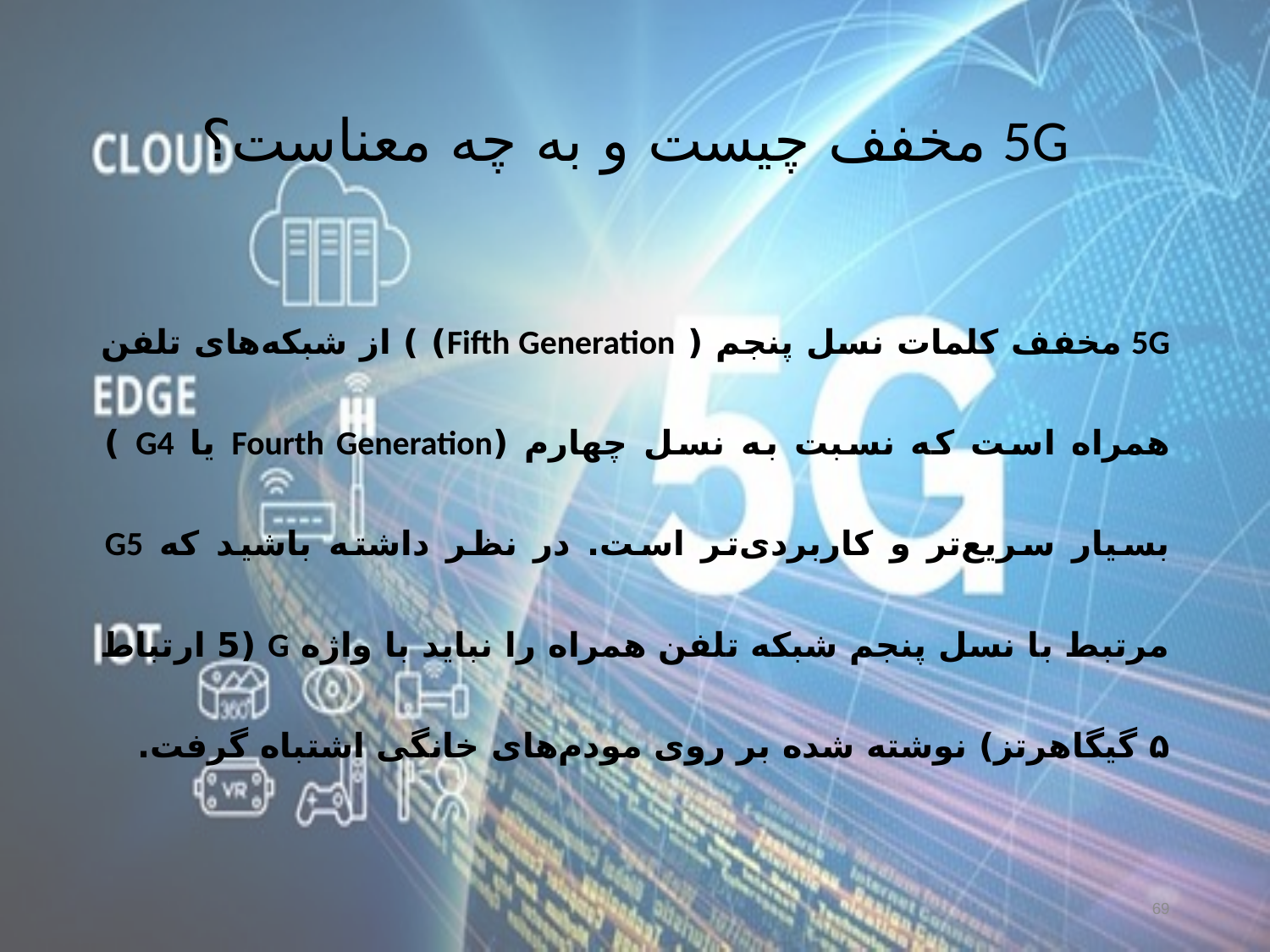

# 5G مخفف چیست و به چه معناست؟
5G مخفف کلمات نسل پنجم ( Fifth Generation) ) از شبکه‌های تلفن همراه است که نسبت به نسل چهارم (Fourth Generation یا G4 ) بسیار سریع‌تر و کاربردی‌تر است. در نظر داشته باشید که G5 مرتبط با نسل پنجم شبکه تلفن همراه را نباید با واژه G (5 ارتباط ۵ گیگاهرتز) نوشته شده بر روی مودم‌های خانگی اشتباه گرفت.
69